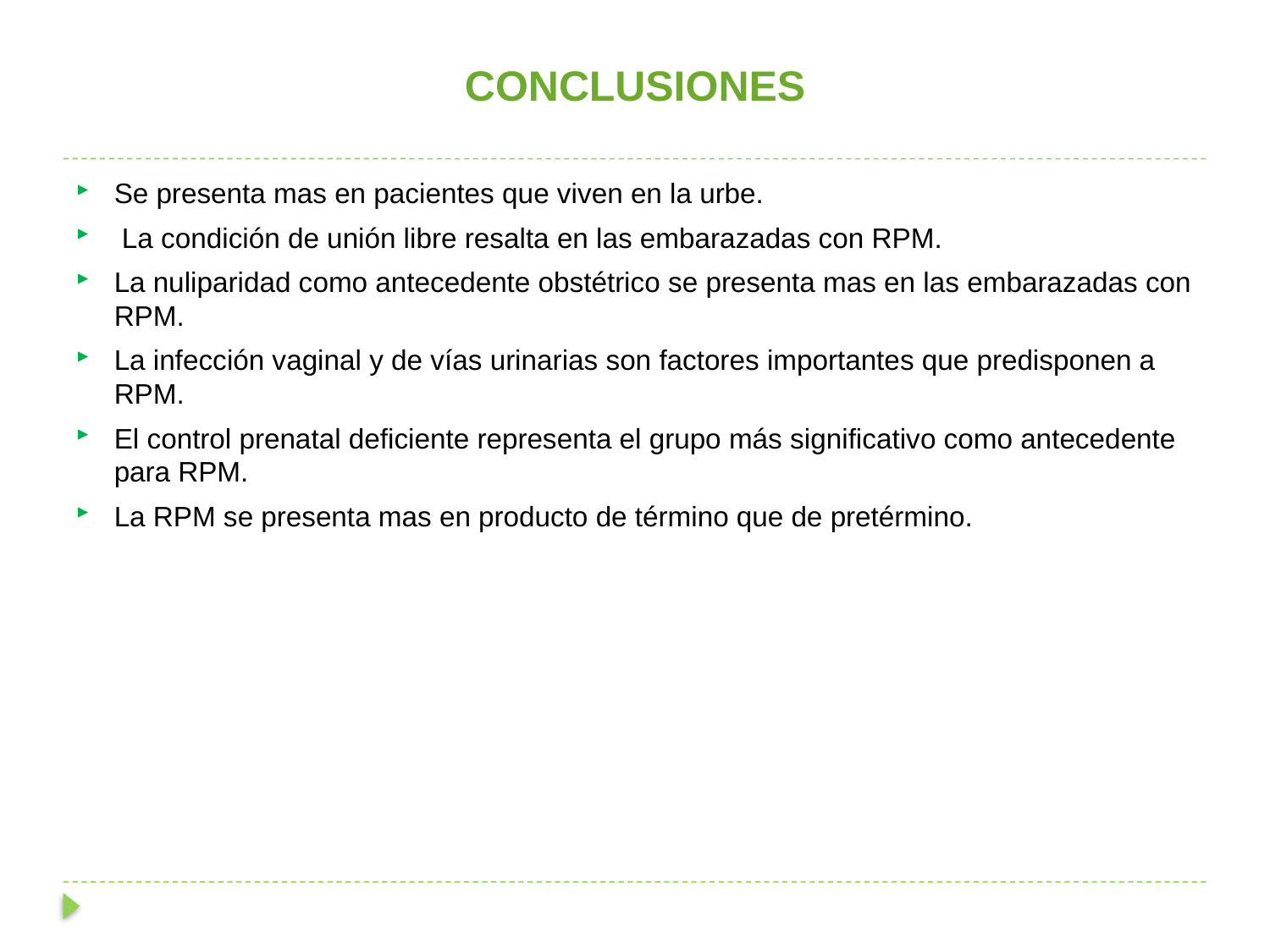

# CONCLUSIONES
Se presenta mas en pacientes que viven en la urbe.
 La condición de unión libre resalta en las embarazadas con RPM.
La nuliparidad como antecedente obstétrico se presenta mas en las embarazadas con RPM.
La infección vaginal y de vías urinarias son factores importantes que predisponen a  RPM.
El control prenatal deficiente representa el grupo más significativo como antecedente para RPM.
La RPM se presenta mas en producto de término que de pretérmino.